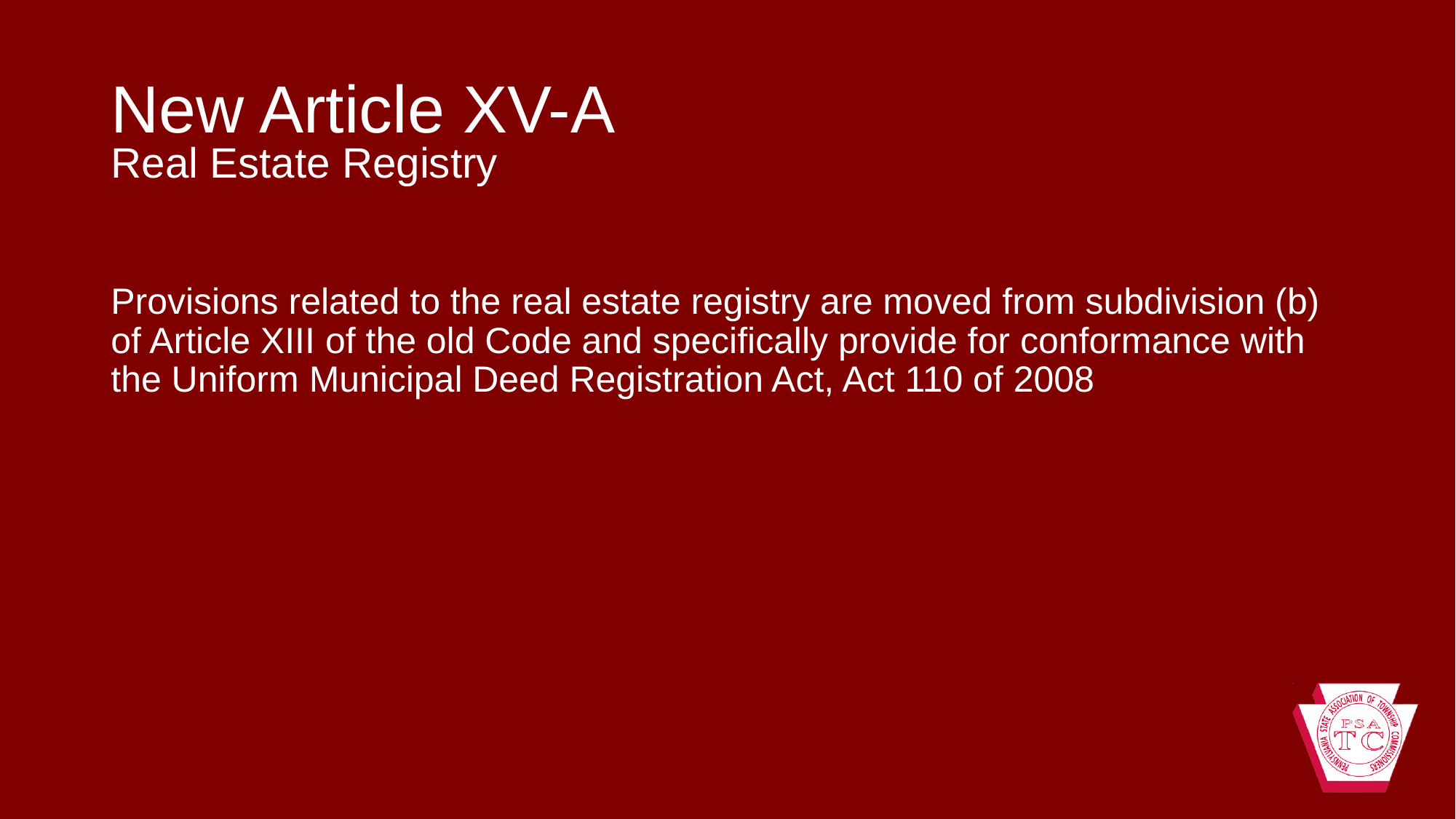

# New Article XV-A
Real Estate Registry

Provisions related to the real estate registry are moved from subdivision (b) of Article XIII of the old Code and specifically provide for conformance with the Uniform Municipal Deed Registration Act, Act 110 of 2008